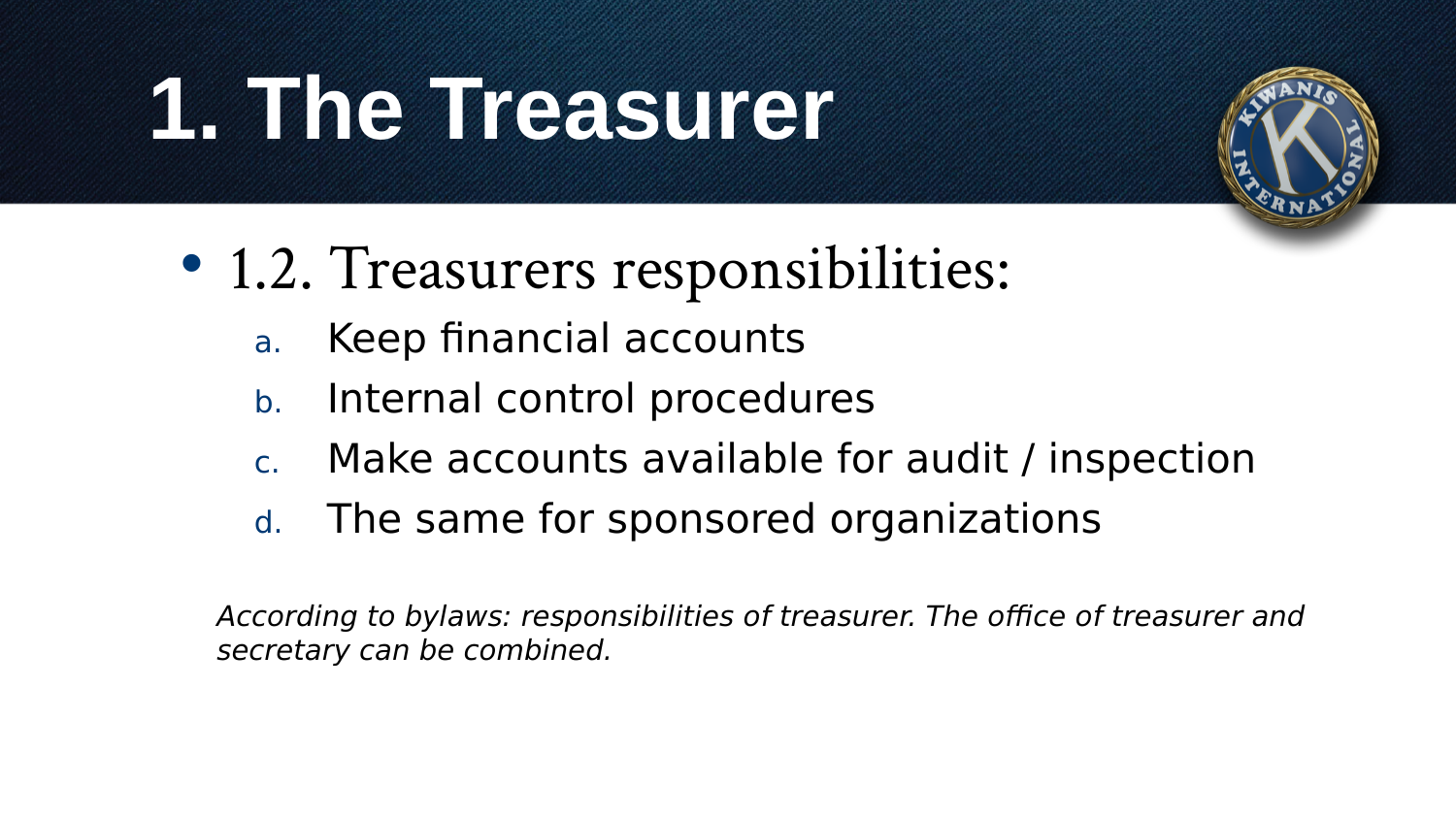

# 1. The Treasurer
1.2. Treasurers responsibilities:
Keep financial accounts
Internal control procedures
Make accounts available for audit / inspection
The same for sponsored organizations

According to bylaws: responsibilities of treasurer. The office of treasurer and secretary can be combined.